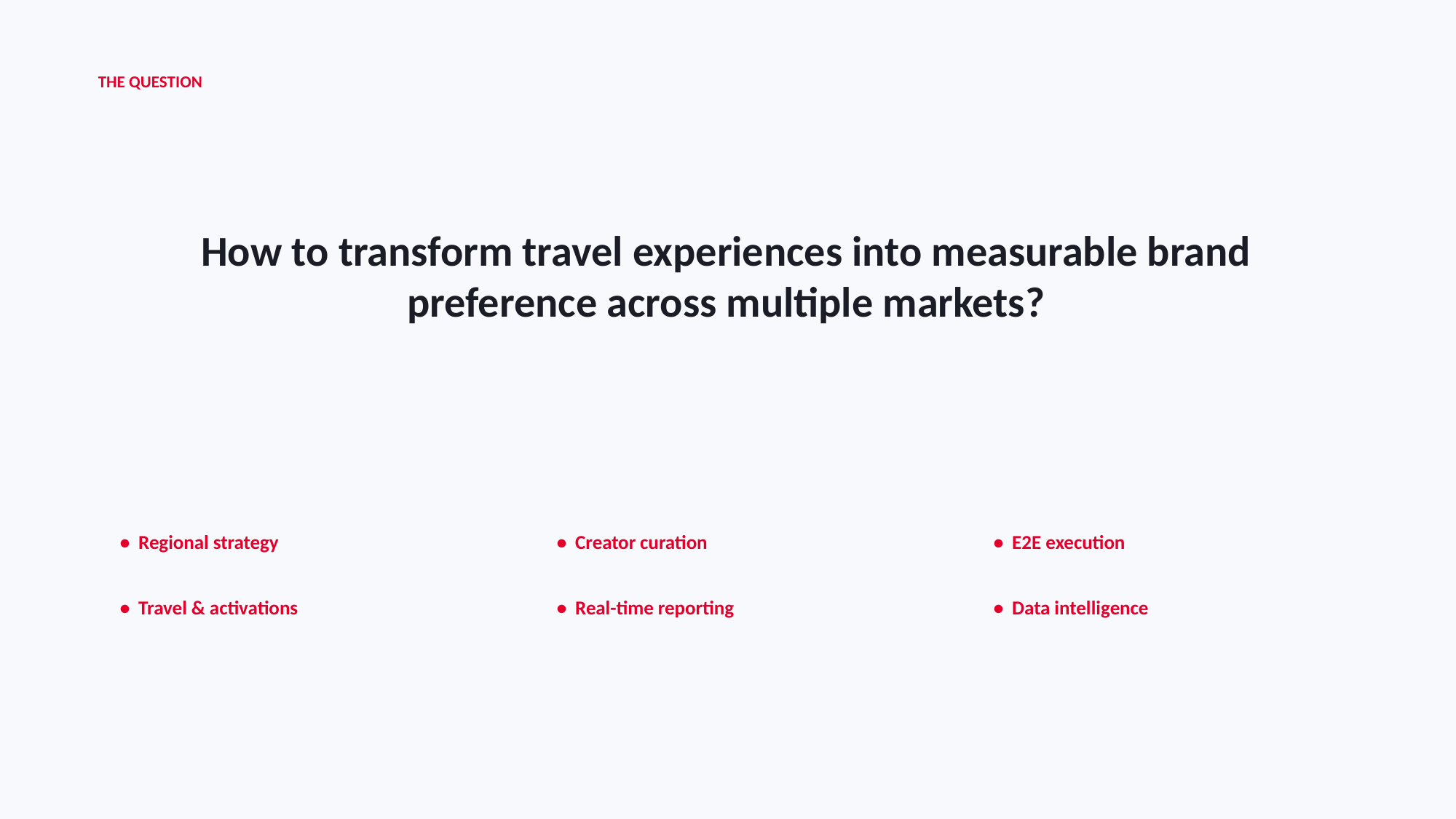

THE QUESTION
How to transform travel experiences into measurable brand preference across multiple markets?
•  Regional strategy
•  Creator curation
•  E2E execution
•  Travel & activations
•  Real-time reporting
•  Data intelligence